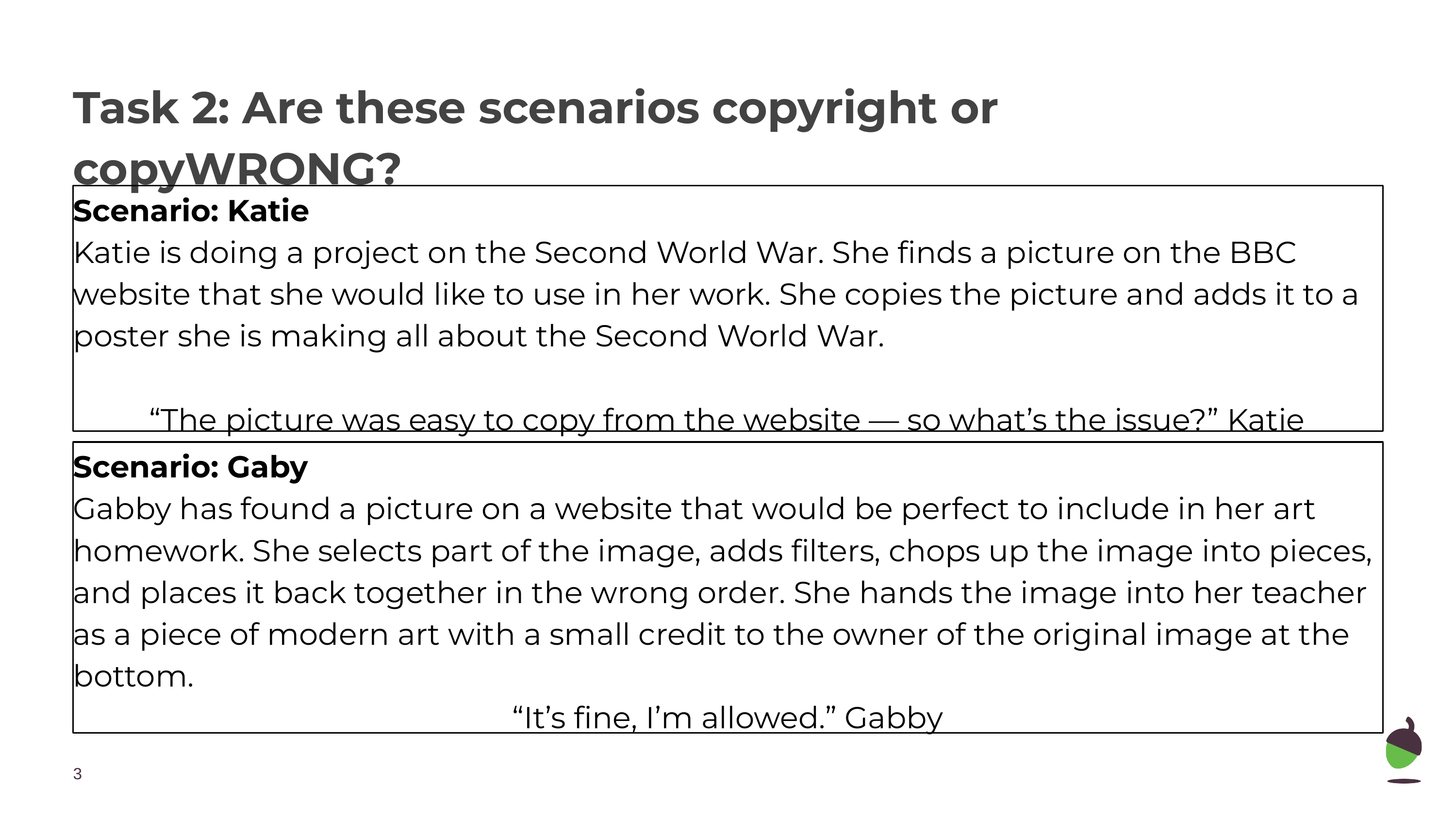

# Task 2: Are these scenarios copyright or copyWRONG?
Scenario: Katie
Katie is doing a project on the Second World War. She finds a picture on the BBC website that she would like to use in her work. She copies the picture and adds it to a poster she is making all about the Second World War.

“The picture was easy to copy from the website — so what’s the issue?” Katie

Scenario: Gaby
Gabby has found a picture on a website that would be perfect to include in her art homework. She selects part of the image, adds filters, chops up the image into pieces, and places it back together in the wrong order. She hands the image into her teacher as a piece of modern art with a small credit to the owner of the original image at the bottom.
“It’s fine, I’m allowed.” Gabby

3